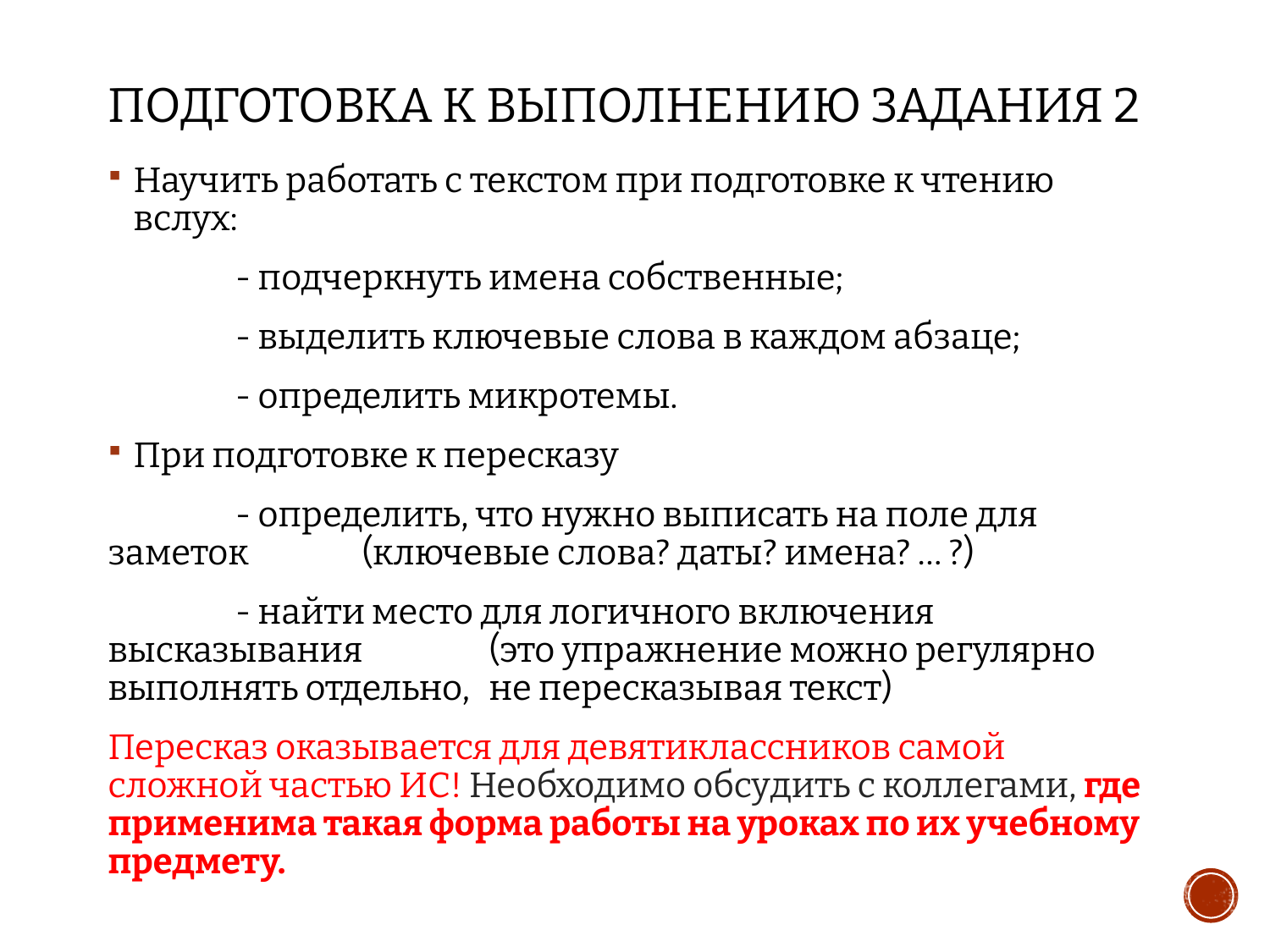

# Подготовка к выполнению задания 2
Научить работать с текстом при подготовке к чтению вслух:
	- подчеркнуть имена собственные;
	- выделить ключевые слова в каждом абзаце;
	- определить микротемы.
При подготовке к пересказу
	- определить, что нужно выписать на поле для заметок 	(ключевые слова? даты? имена? … ?)
	- найти место для логичного включения высказывания 	(это упражнение можно регулярно выполнять отдельно, 	не пересказывая текст)
Пересказ оказывается для девятиклассников самой сложной частью ИС! Необходимо обсудить с коллегами, где применима такая форма работы на уроках по их учебному предмету.